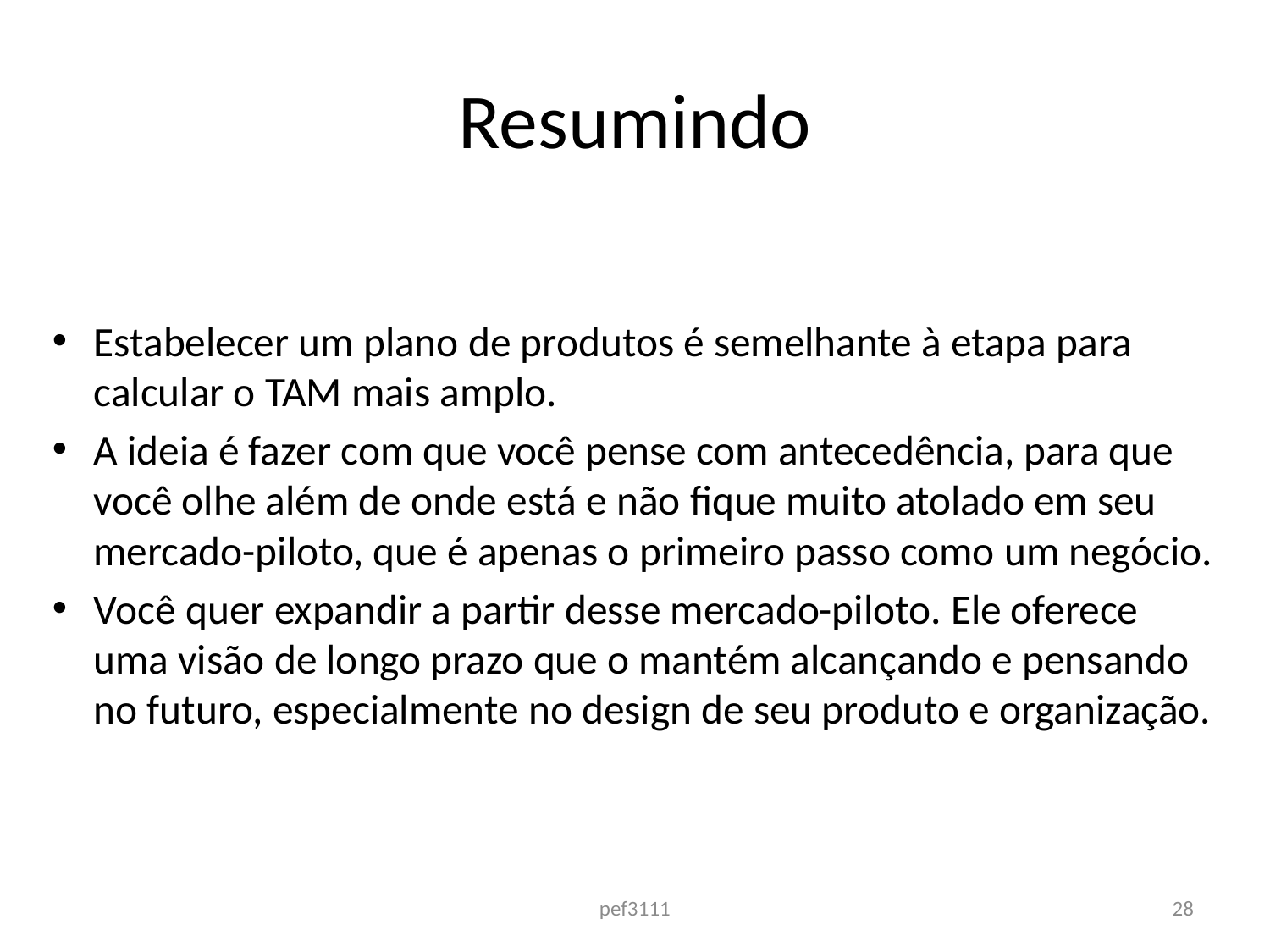

# Resumindo
Estabelecer um plano de produtos é semelhante à etapa para calcular o TAM mais amplo.
A ideia é fazer com que você pense com antecedência, para que você olhe além de onde está e não fique muito atolado em seu mercado-piloto, que é apenas o primeiro passo como um negócio.
Você quer expandir a partir desse mercado-piloto. Ele oferece uma visão de longo prazo que o mantém alcançando e pensando no futuro, especialmente no design de seu produto e organização.
pef3111
28